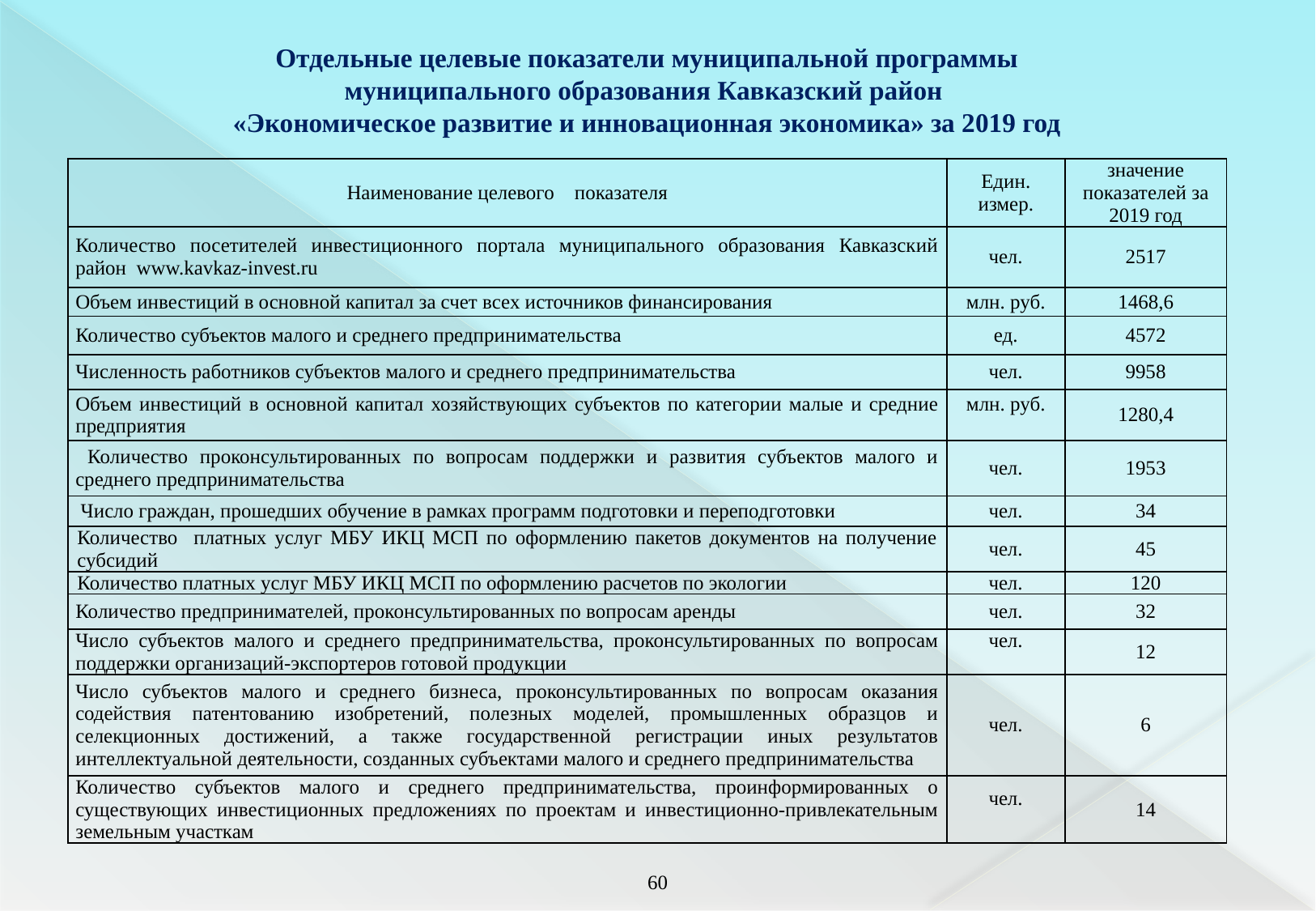

Отдельные целевые показатели муниципальной программы
муниципального образования Кавказский район
«Экономическое развитие и инновационная экономика» за 2019 год
| Наименование целевого показателя | Един. измер. | значение показателей за 2019 год |
| --- | --- | --- |
| Количество посетителей инвестиционного портала муниципального образования Кавказский район www.kavkaz-invest.ru | чел. | 2517 |
| Объем инвестиций в основной капитал за счет всех источников финансирования | млн. руб. | 1468,6 |
| Количество субъектов малого и среднего предпринимательства | ед. | 4572 |
| Численность работников субъектов малого и среднего предпринимательства | чел. | 9958 |
| Объем инвестиций в основной капитал хозяйствующих субъектов по категории малые и средние предприятия | млн. руб. | 1280,4 |
| Количество проконсультированных по вопросам поддержки и развития субъектов малого и среднего предпринимательства | чел. | 1953 |
| Число граждан, прошедших обучение в рамках программ подготовки и переподготовки | чел. | 34 |
| Количество платных услуг МБУ ИКЦ МСП по оформлению пакетов документов на получение субсидий | чел. | 45 |
| Количество платных услуг МБУ ИКЦ МСП по оформлению расчетов по экологии | чел. | 120 |
| Количество предпринимателей, проконсультированных по вопросам аренды | чел. | 32 |
| Число субъектов малого и среднего предпринимательства, проконсультированных по вопросам поддержки организаций-экспортеров готовой продукции | чел. | 12 |
| Число субъектов малого и среднего бизнеса, проконсультированных по вопросам оказания содействия патентованию изобретений, полезных моделей, промышленных образцов и селекционных достижений, а также государственной регистрации иных результатов интеллектуальной деятельности, созданных субъектами малого и среднего предпринимательства | чел. | 6 |
| Количество субъектов малого и среднего предпринимательства, проинформированных о существующих инвестиционных предложениях по проектам и инвестиционно-привлекательным земельным участкам | чел. | 14 |
60